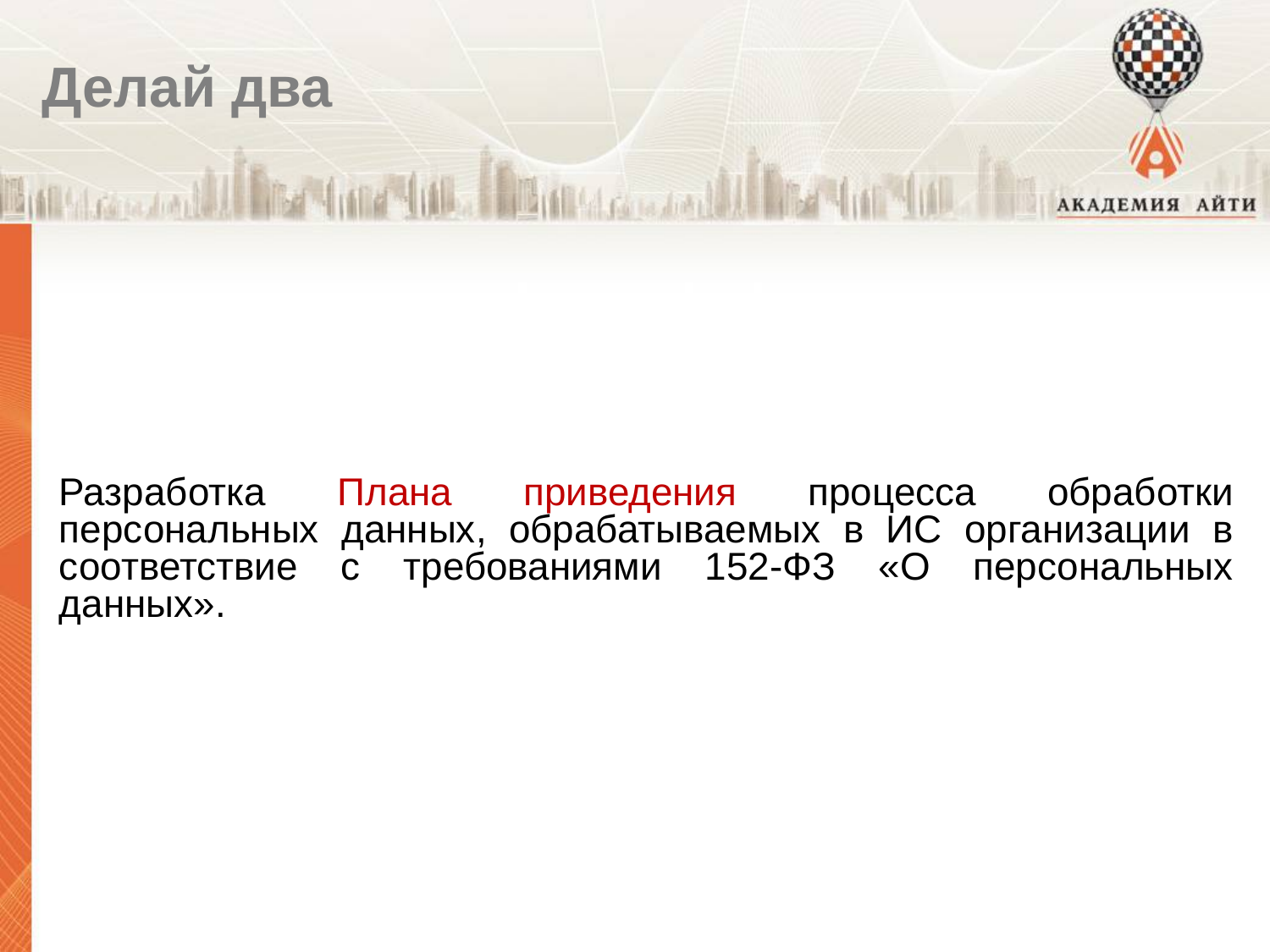

# Делай два
Разработка Плана приведения процесса обработки персональных данных, обрабатываемых в ИС организации в соответствие с требованиями 152-ФЗ «О персональных данных».